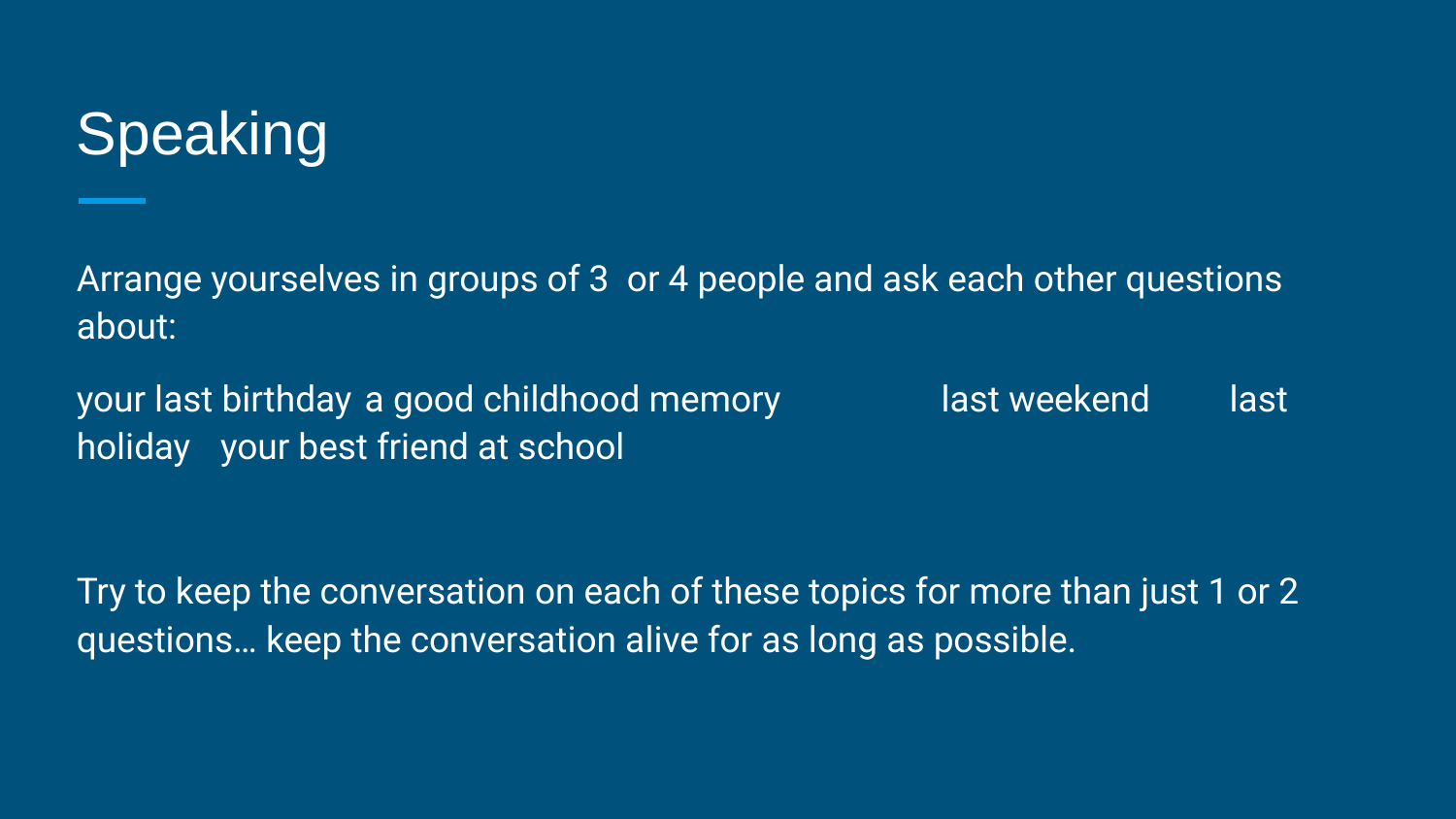

# Speaking
Arrange yourselves in groups of 3  or 4 people and ask each other questions about:
your last birthday			a good childhood memory			last weekend					last holiday					your best friend at school

Try to keep the conversation on each of these topics for more than just 1 or 2 questions… keep the conversation alive for as long as possible.